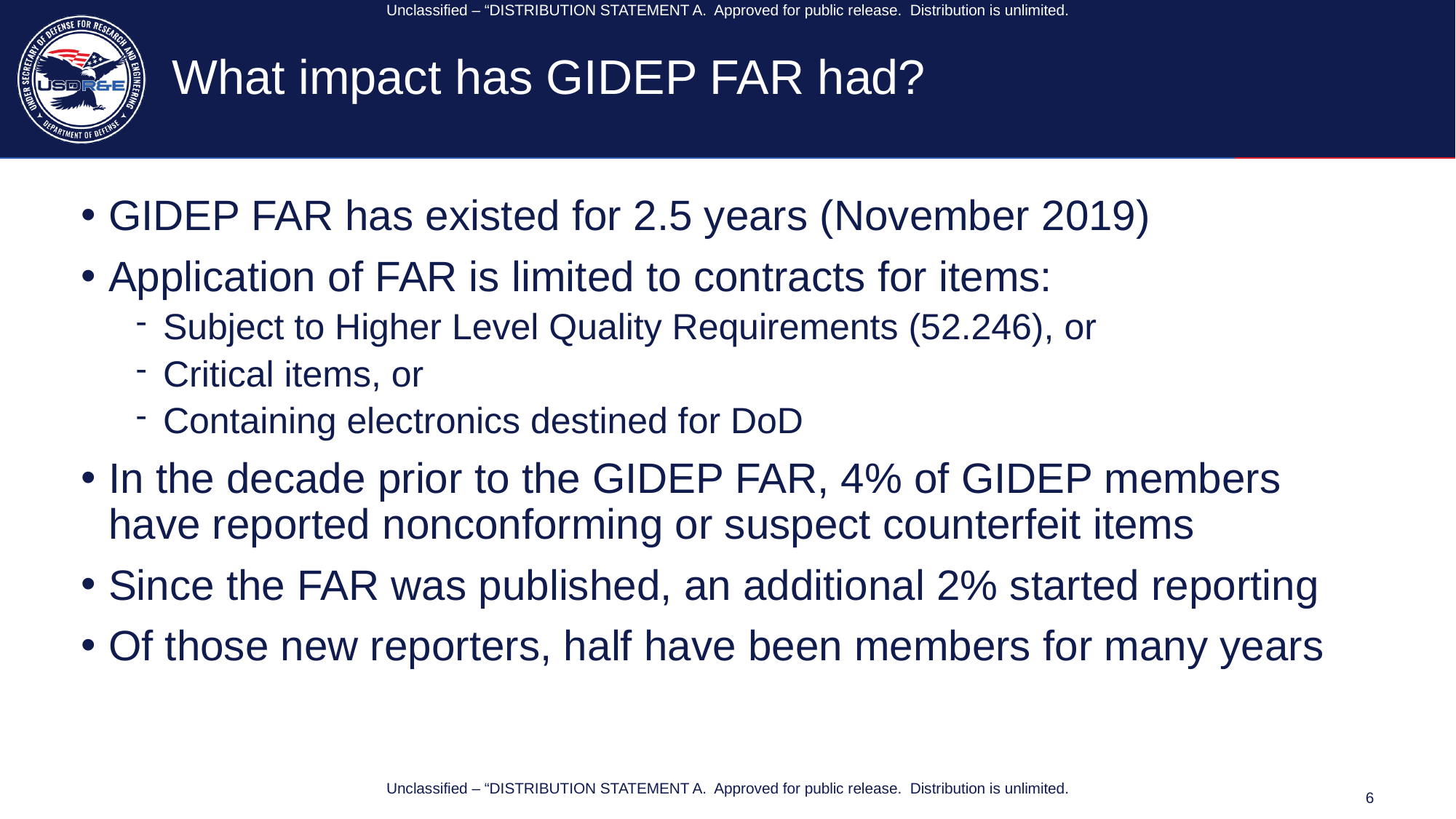

Unclassified – “DISTRIBUTION STATEMENT A.  Approved for public release.  Distribution is unlimited.

# What impact has GIDEP FAR had?
GIDEP FAR has existed for 2.5 years (November 2019)
Application of FAR is limited to contracts for items:
Subject to Higher Level Quality Requirements (52.246), or
Critical items, or
Containing electronics destined for DoD
In the decade prior to the GIDEP FAR, 4% of GIDEP members have reported nonconforming or suspect counterfeit items
Since the FAR was published, an additional 2% started reporting
Of those new reporters, half have been members for many years
Unclassified – “DISTRIBUTION STATEMENT A.  Approved for public release.  Distribution is unlimited.

6